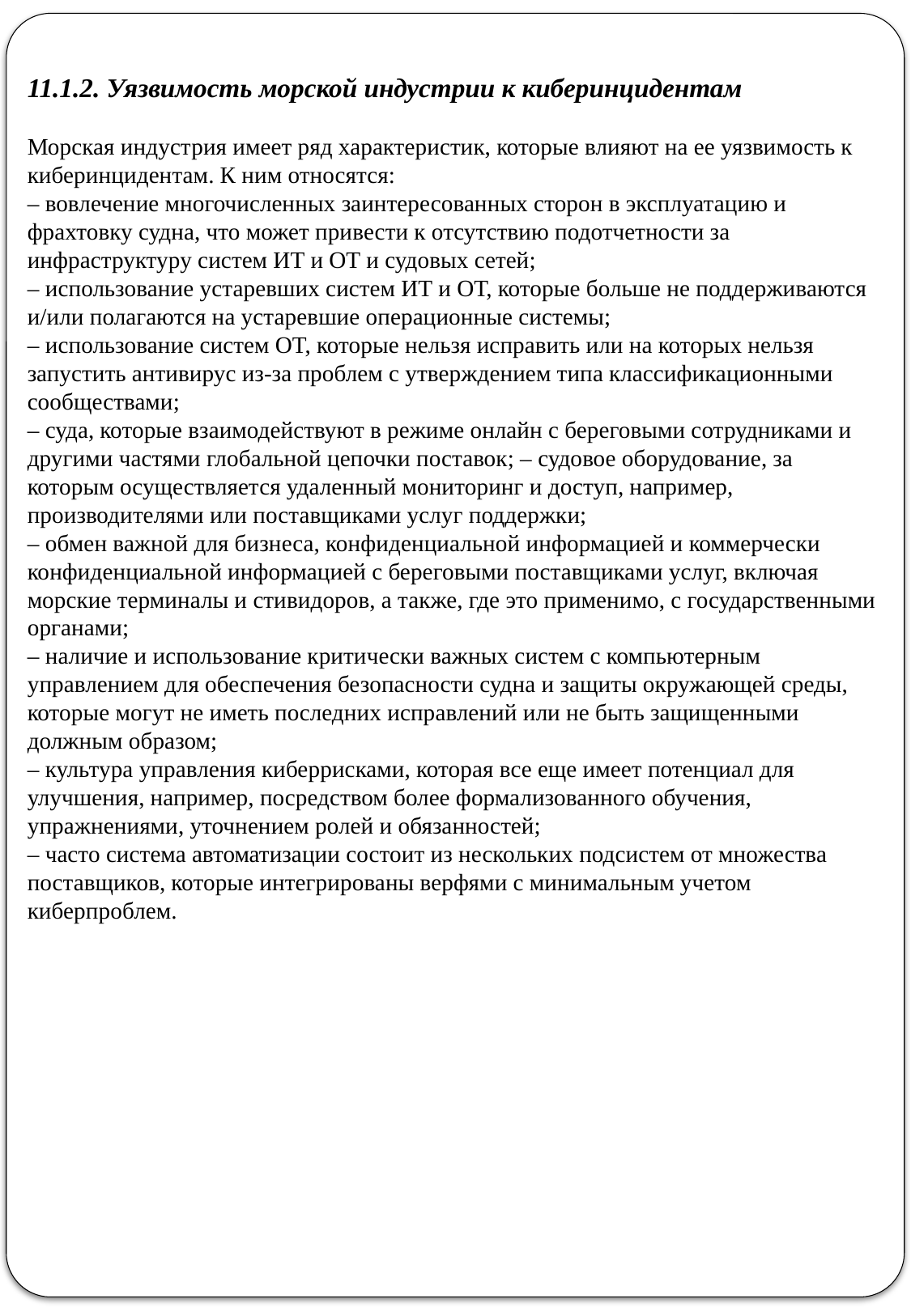

11.1.2. Уязвимость морской индустрии к киберинцидентам

Морская индустрия имеет ряд характеристик, которые влияют на ее уязвимость к киберинцидентам. К ним относятся:
– вовлечение многочисленных заинтересованных сторон в эксплуатацию и фрахтовку судна, что может привести к отсутствию подотчетности за инфраструктуру систем ИТ и ОТ и судовых сетей;
– использование устаревших систем ИТ и ОТ, которые больше не поддерживаются и/или полагаются на устаревшие операционные системы;
– использование систем OT, которые нельзя исправить или на которых нельзя запустить антивирус из-за проблем с утверждением типа классификационными сообществами;
– суда, которые взаимодействуют в режиме онлайн с береговыми сотрудниками и другими частями глобальной цепочки поставок; – судовое оборудование, за которым осуществляется удаленный мониторинг и доступ, например, производителями или поставщиками услуг поддержки;
– обмен важной для бизнеса, конфиденциальной информацией и коммерчески конфиденциальной информацией с береговыми поставщиками услуг, включая морские терминалы и стивидоров, а также, где это применимо, с государственными органами;
– наличие и использование критически важных систем с компьютерным управлением для обеспечения безопасности судна и защиты окружающей среды, которые могут не иметь последних исправлений или не быть защищенными должным образом;
– культура управления киберрисками, которая все еще имеет потенциал для улучшения, например, посредством более формализованного обучения, упражнениями, уточнением ролей и обязанностей;
– часто система автоматизации состоит из нескольких подсистем от множества поставщиков, которые интегрированы верфями с минимальным учетом киберпроблем.